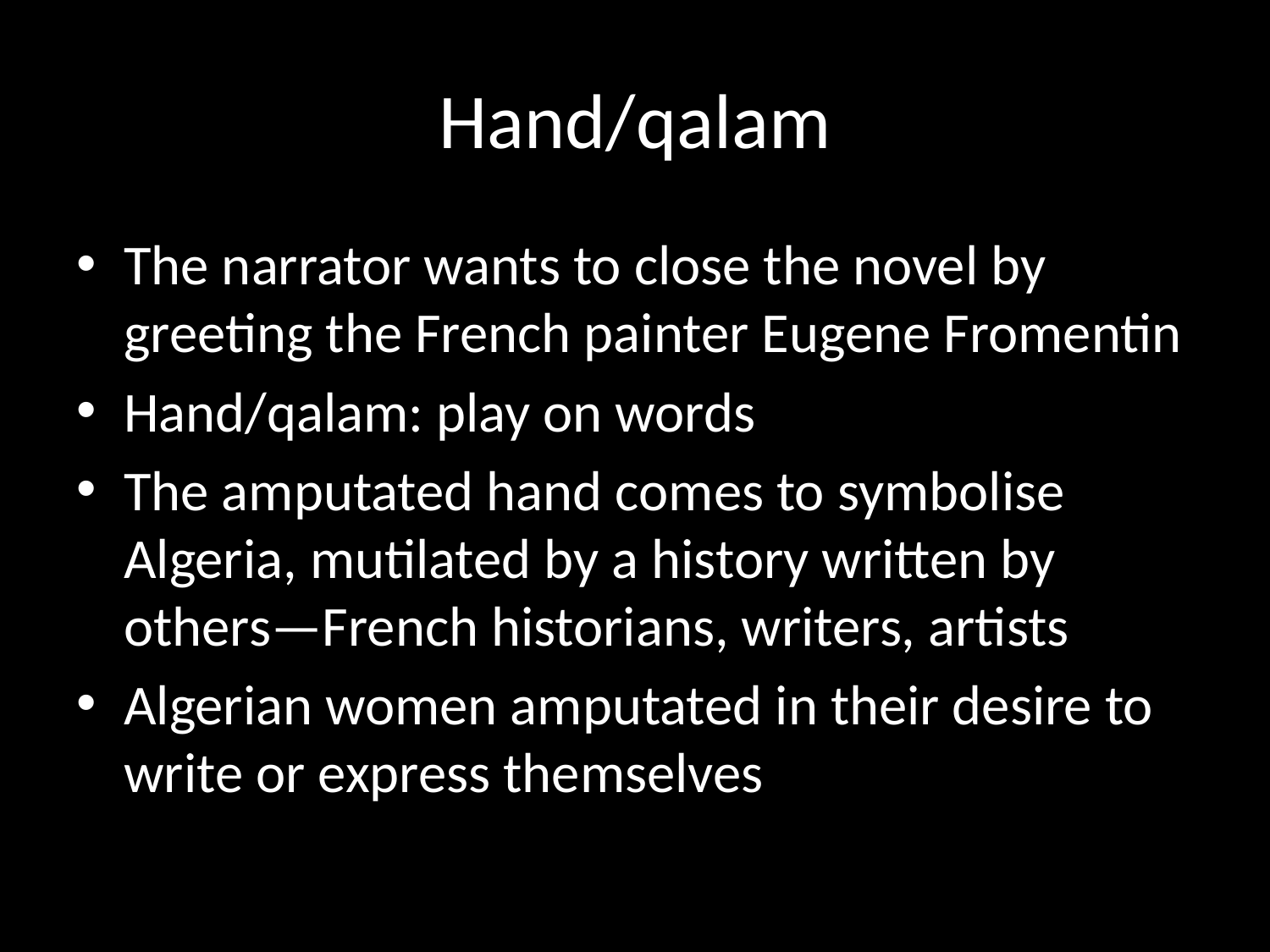

# Hand/qalam
The narrator wants to close the novel by greeting the French painter Eugene Fromentin
Hand/qalam: play on words
The amputated hand comes to symbolise Algeria, mutilated by a history written by others—French historians, writers, artists
Algerian women amputated in their desire to write or express themselves